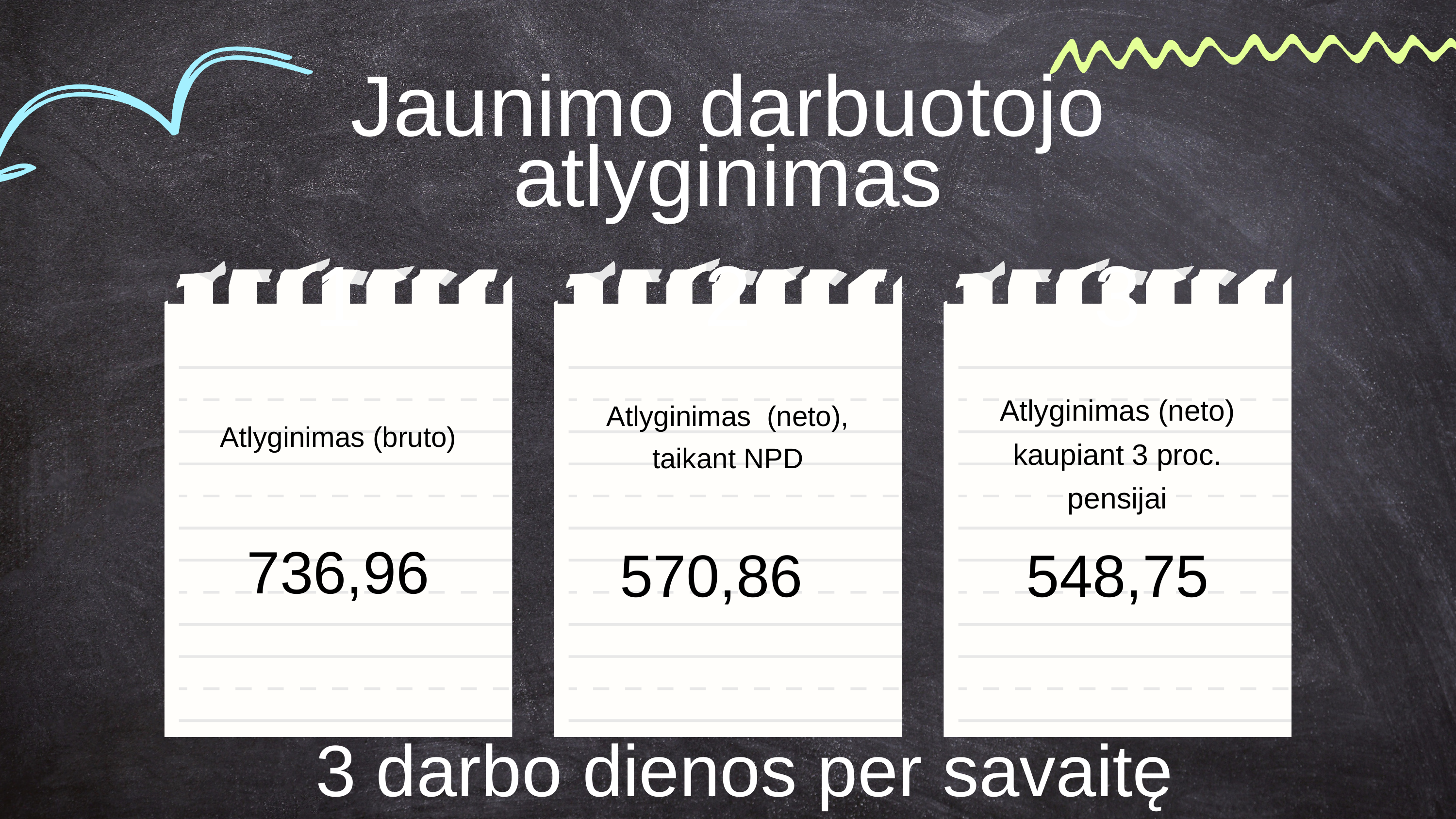

Jaunimo darbuotojo atlyginimas

1
2
3
Atlyginimas (neto) kaupiant 3 proc. pensijai
Atlyginimas  (neto), taikant NPD
Atlyginimas (bruto)
736,96
570,86
548,75
3 darbo dienos per savaitę